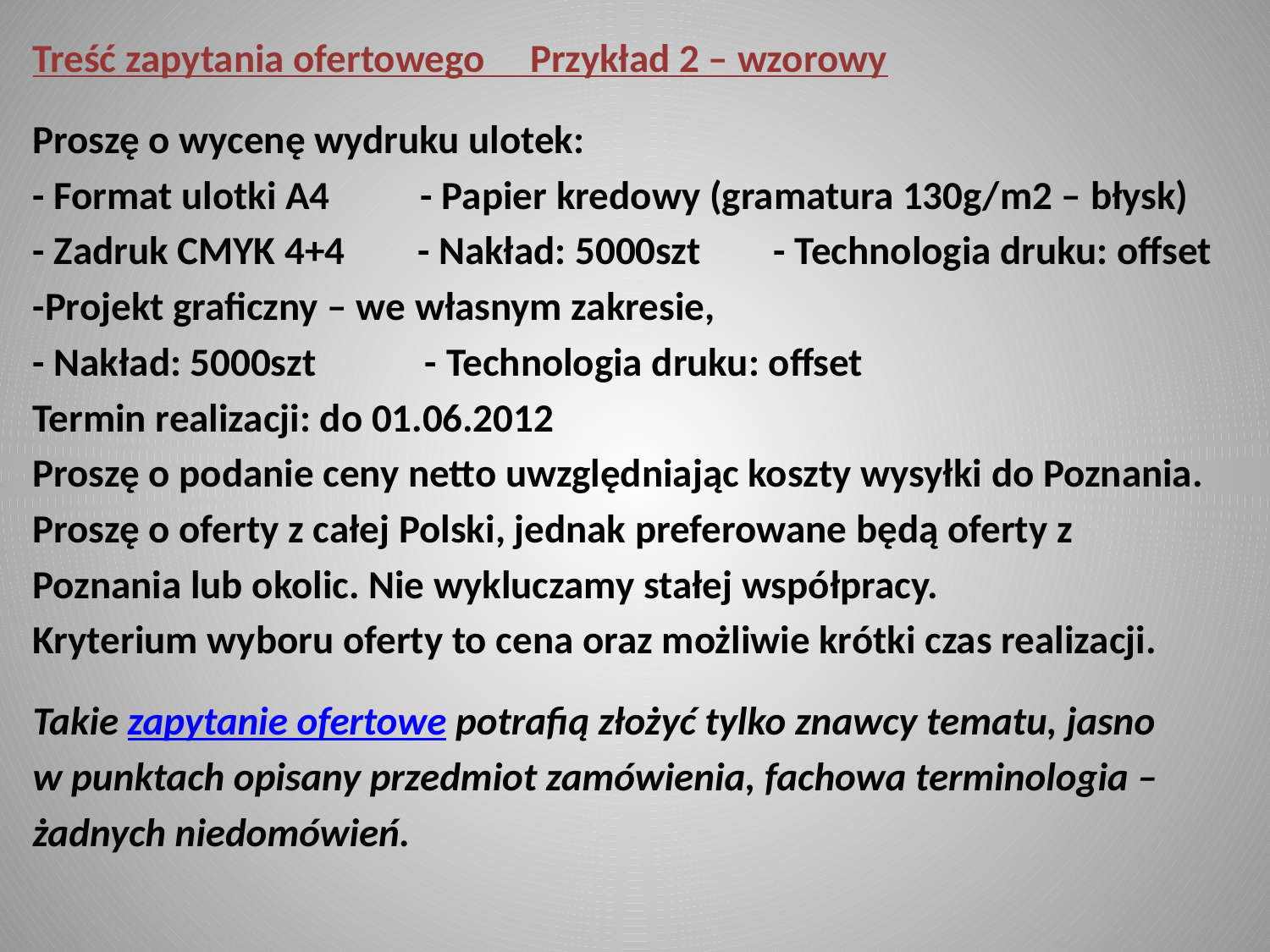

#
Treść zapytania ofertowego     Przykład 2 – wzorowy

Proszę o wycenę wydruku ulotek:
- Format ulotki A4          - Papier kredowy (gramatura 130g/m2 – błysk)
- Zadruk CMYK 4+4        - Nakład: 5000szt        - Technologia druku: offset
-Projekt graficzny – we własnym zakresie,
- Nakład: 5000szt            - Technologia druku: offset
Termin realizacji: do 01.06.2012
Proszę o podanie ceny netto uwzględniając koszty wysyłki do Poznania.
Proszę o oferty z całej Polski, jednak preferowane będą oferty z
Poznania lub okolic. Nie wykluczamy stałej współpracy.
Kryterium wyboru oferty to cena oraz możliwie krótki czas realizacji.

Takie zapytanie ofertowe potrafią złożyć tylko znawcy tematu, jasno
w punktach opisany przedmiot zamówienia, fachowa terminologia –
żadnych niedomówień.